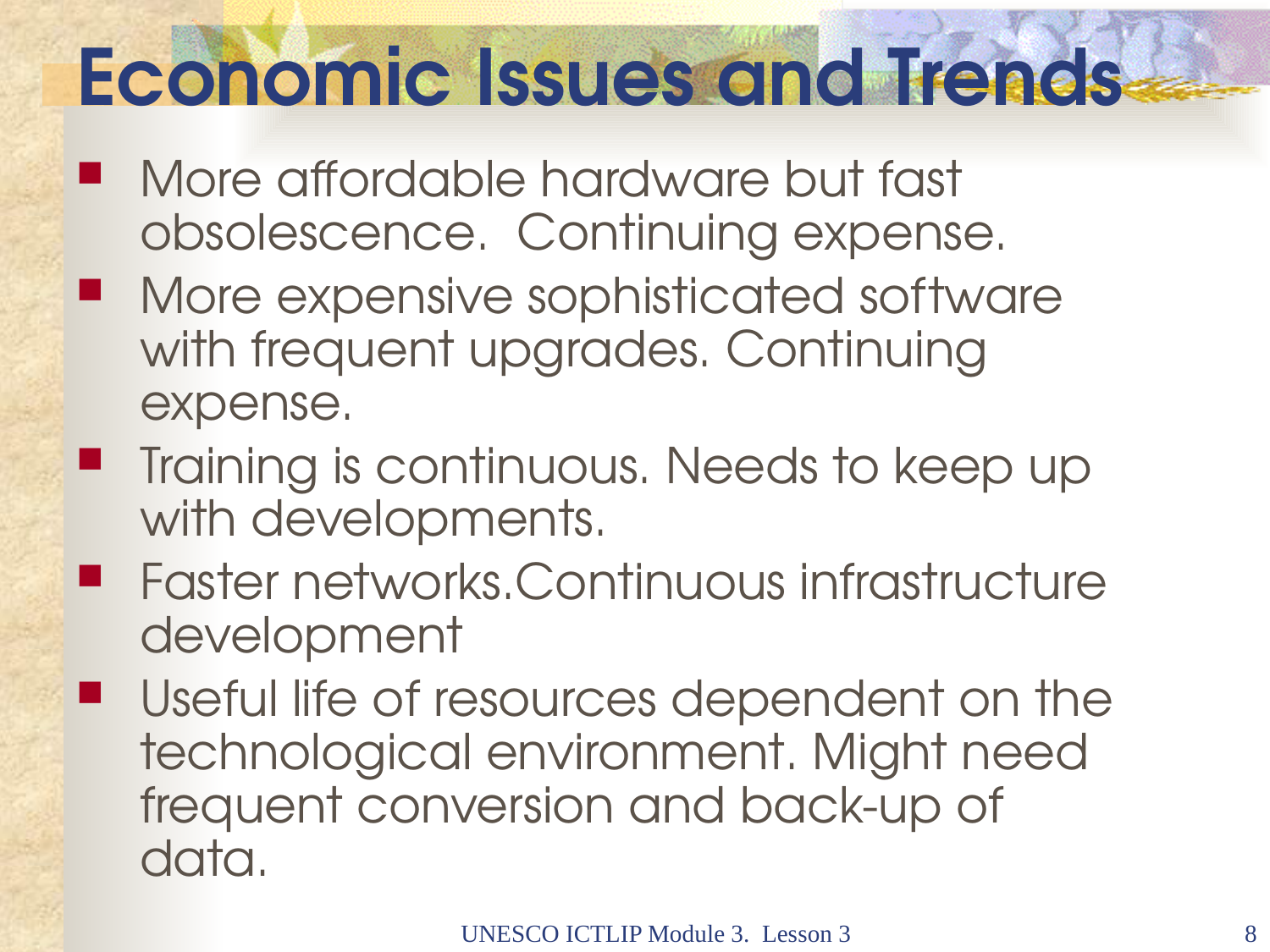

# Economic Issues and Trends
More affordable hardware but fast obsolescence.  Continuing expense.
More expensive sophisticated software with frequent upgrades. Continuing expense.
Training is continuous. Needs to keep up with developments.
Faster networks.Continuous infrastructure development
Useful life of resources dependent on the technological environment. Might need frequent conversion and back-up of data.

UNESCO ICTLIP Module 3.  Lesson 3
8